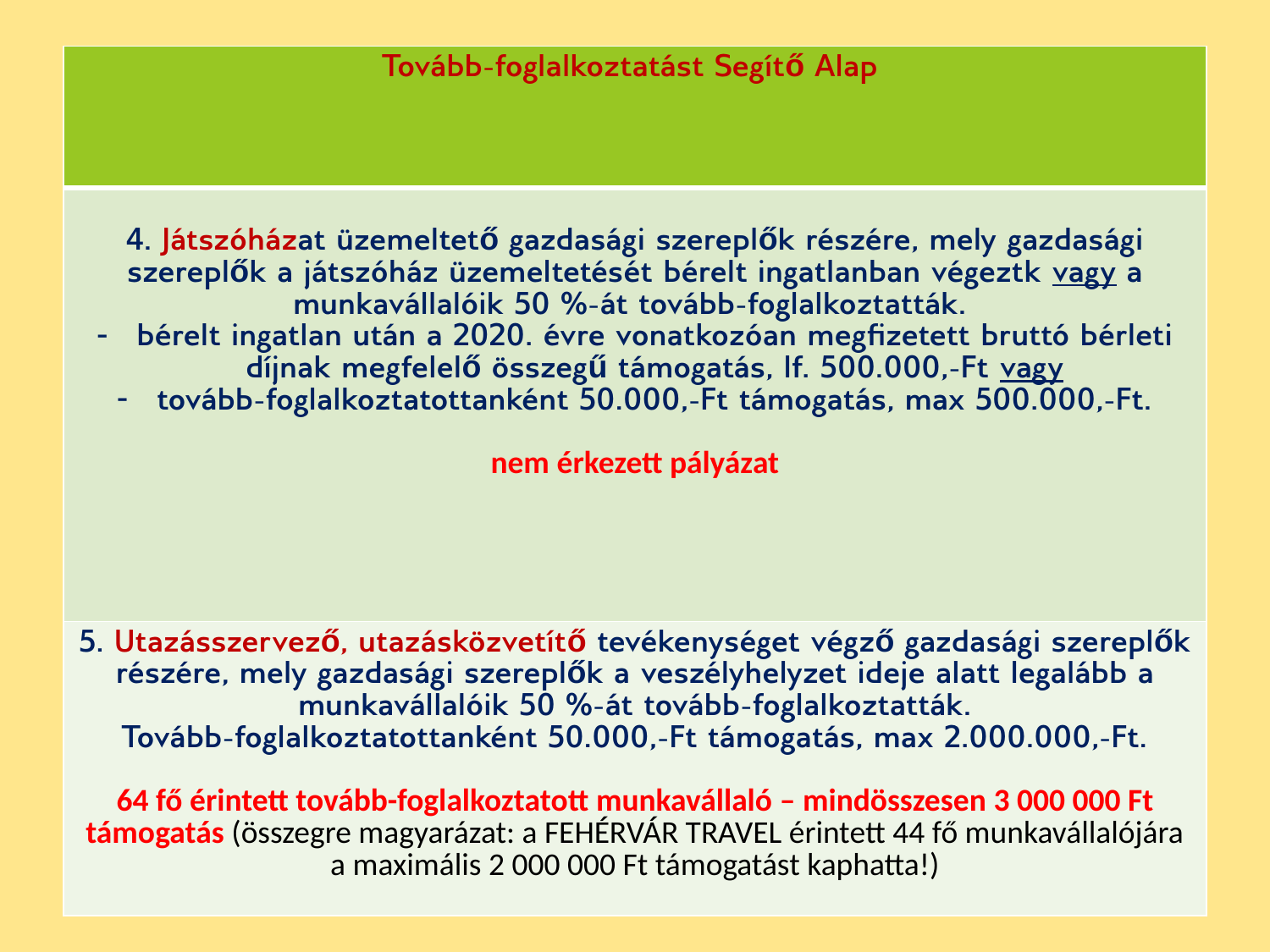

| Tovább-foglalkoztatást Segítő Alap |
| --- |
| 4. Játszóházat üzemeltető gazdasági szereplők részére, mely gazdasági szereplők a játszóház üzemeltetését bérelt ingatlanban végeztk vagy a munkavállalóik 50 %-át tovább-foglalkoztatták. bérelt ingatlan után a 2020. évre vonatkozóan megfizetett bruttó bérleti díjnak megfelelő összegű támogatás, lf. 500.000,-Ft vagy tovább-foglalkoztatottanként 50.000,-Ft támogatás, max 500.000,-Ft. nem érkezett pályázat |
| 5. Utazásszervező, utazásközvetítő tevékenységet végző gazdasági szereplők részére, mely gazdasági szereplők a veszélyhelyzet ideje alatt legalább a munkavállalóik 50 %-át tovább-foglalkoztatták. Tovább-foglalkoztatottanként 50.000,-Ft támogatás, max 2.000.000,-Ft. 64 fő érintett tovább-foglalkoztatott munkavállaló – mindösszesen 3 000 000 Ft támogatás (összegre magyarázat: a FEHÉRVÁR TRAVEL érintett 44 fő munkavállalójára a maximális 2 000 000 Ft támogatást kaphatta!) |